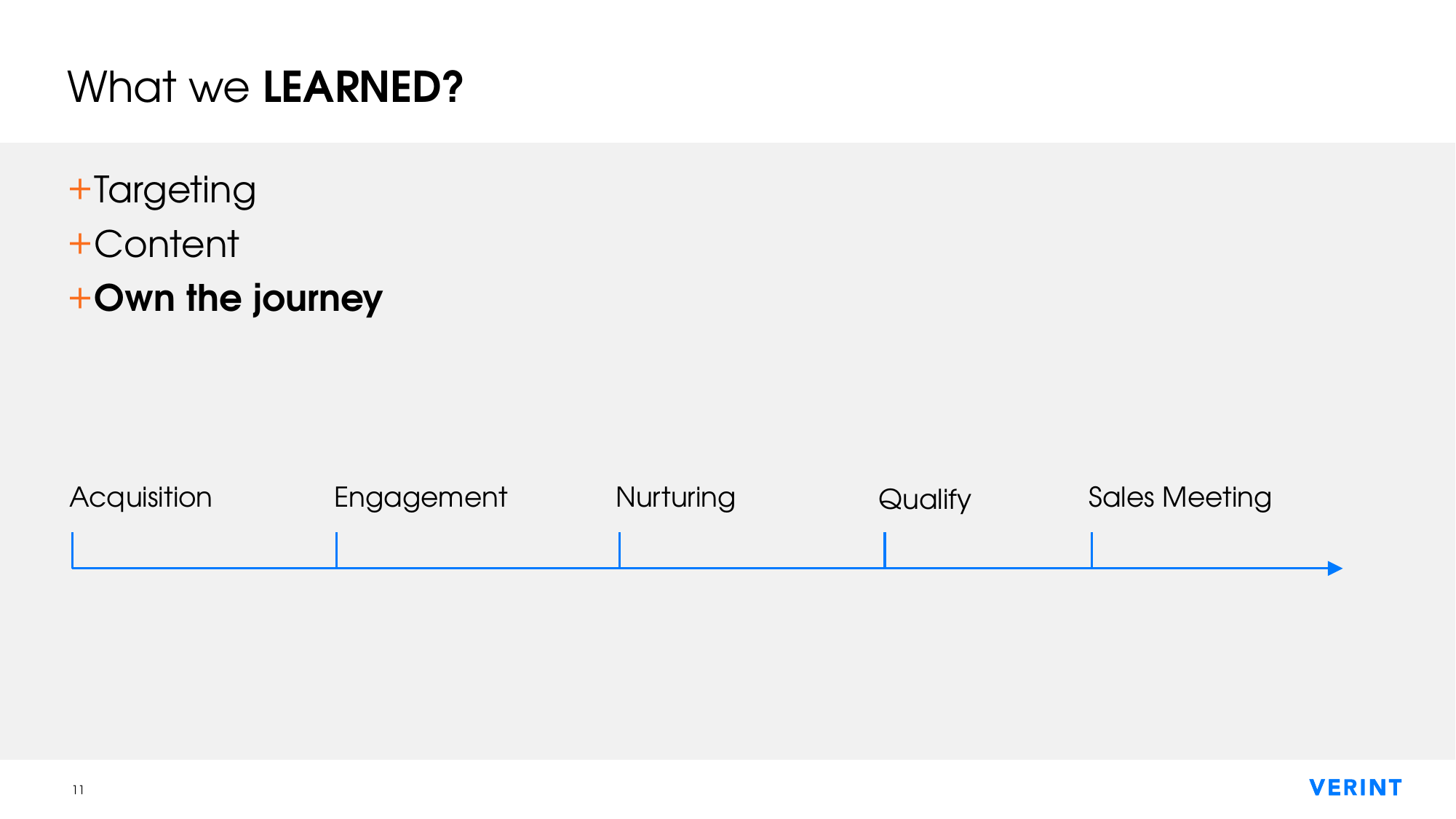

# What we LEARNED?

Targeting
Content
Own the journey

Acquisition
Engagement
Nurturing
Sales Meeting
Qualify